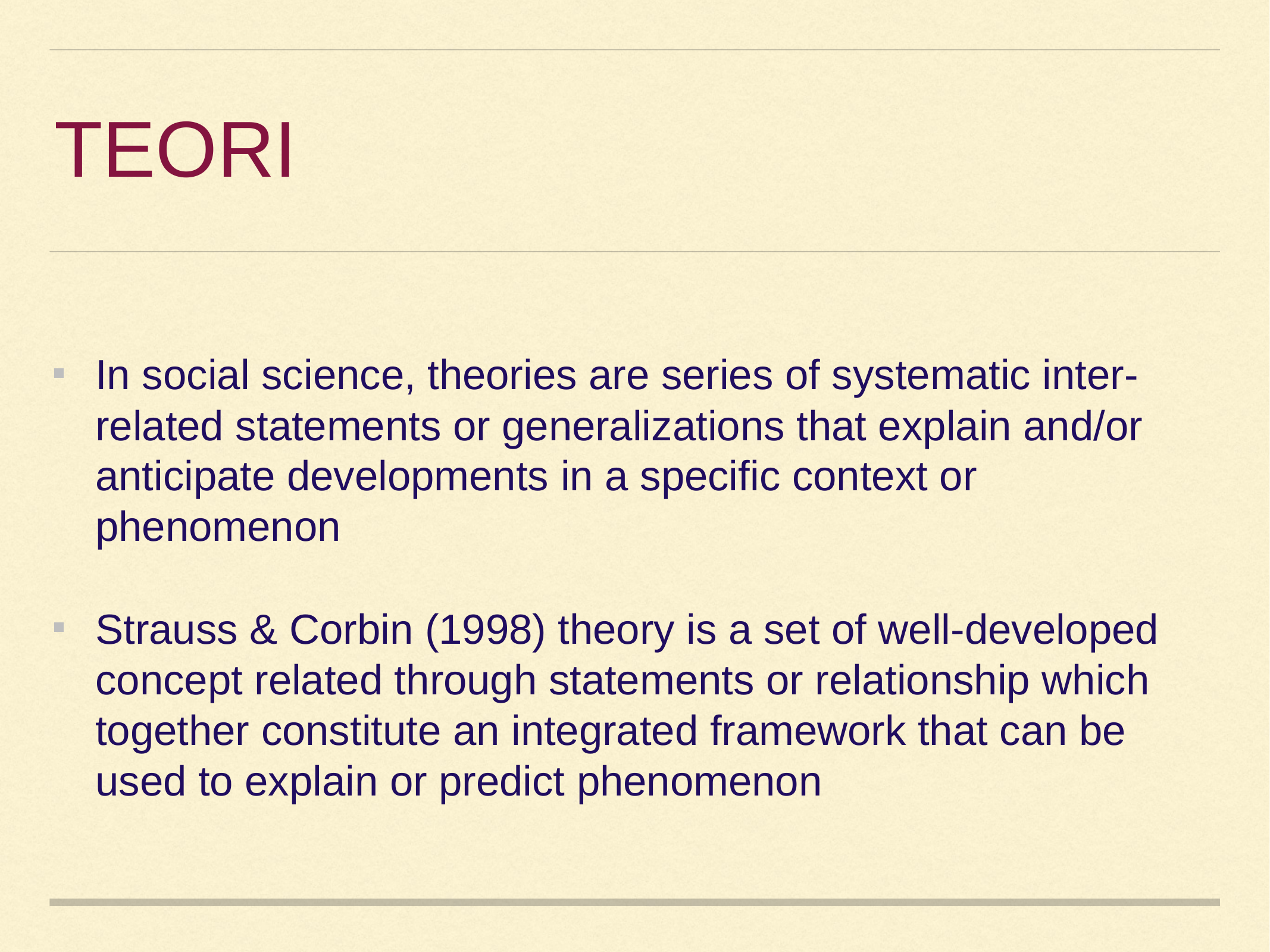

# Teori
In social science, theories are series of systematic inter-related statements or generalizations that explain and/or anticipate developments in a specific context or phenomenon
Strauss & Corbin (1998) theory is a set of well-developed concept related through statements or relationship which together constitute an integrated framework that can be used to explain or predict phenomenon